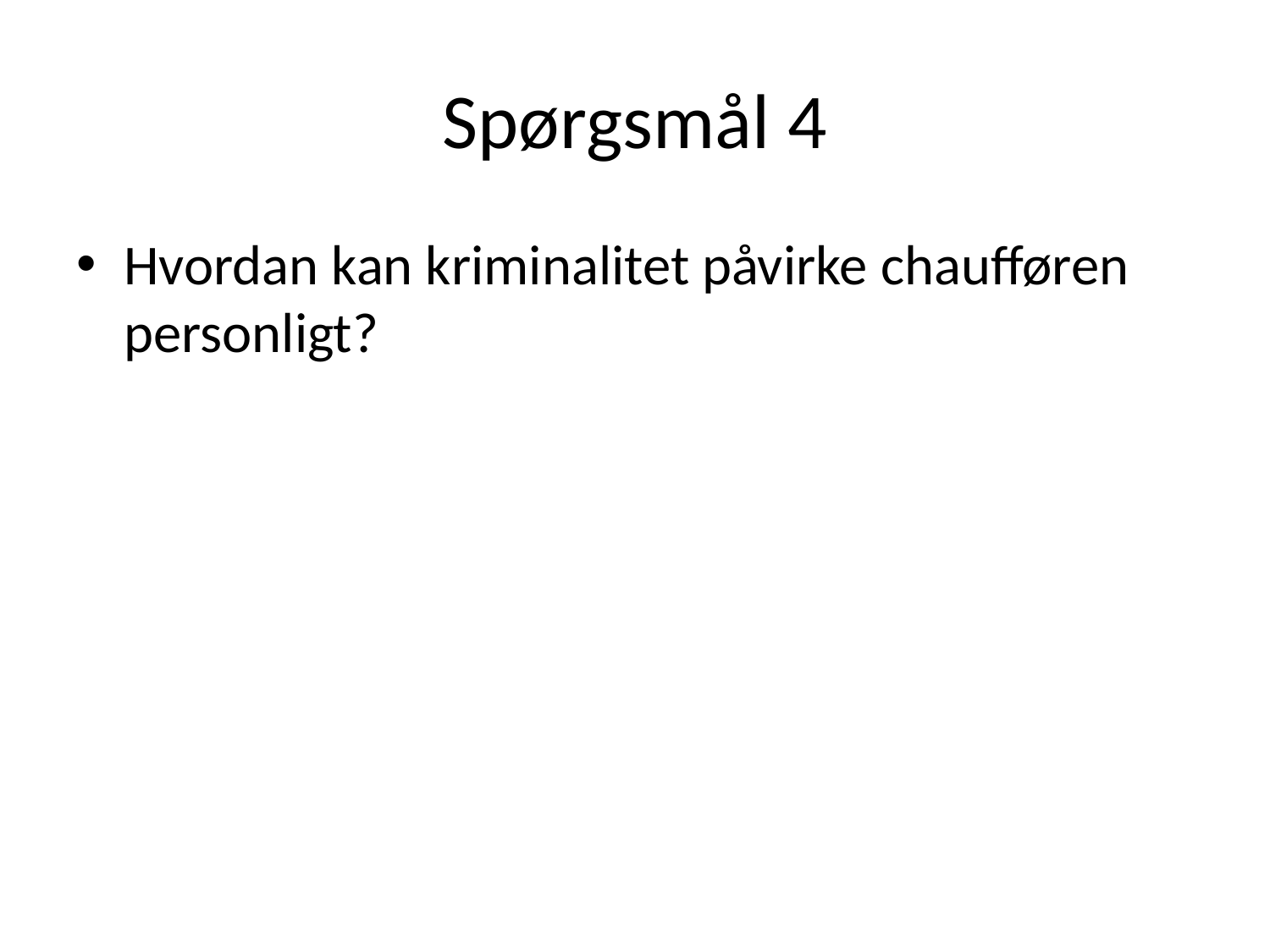

# Spørgsmål 4
Hvordan kan kriminalitet påvirke chaufføren personligt?